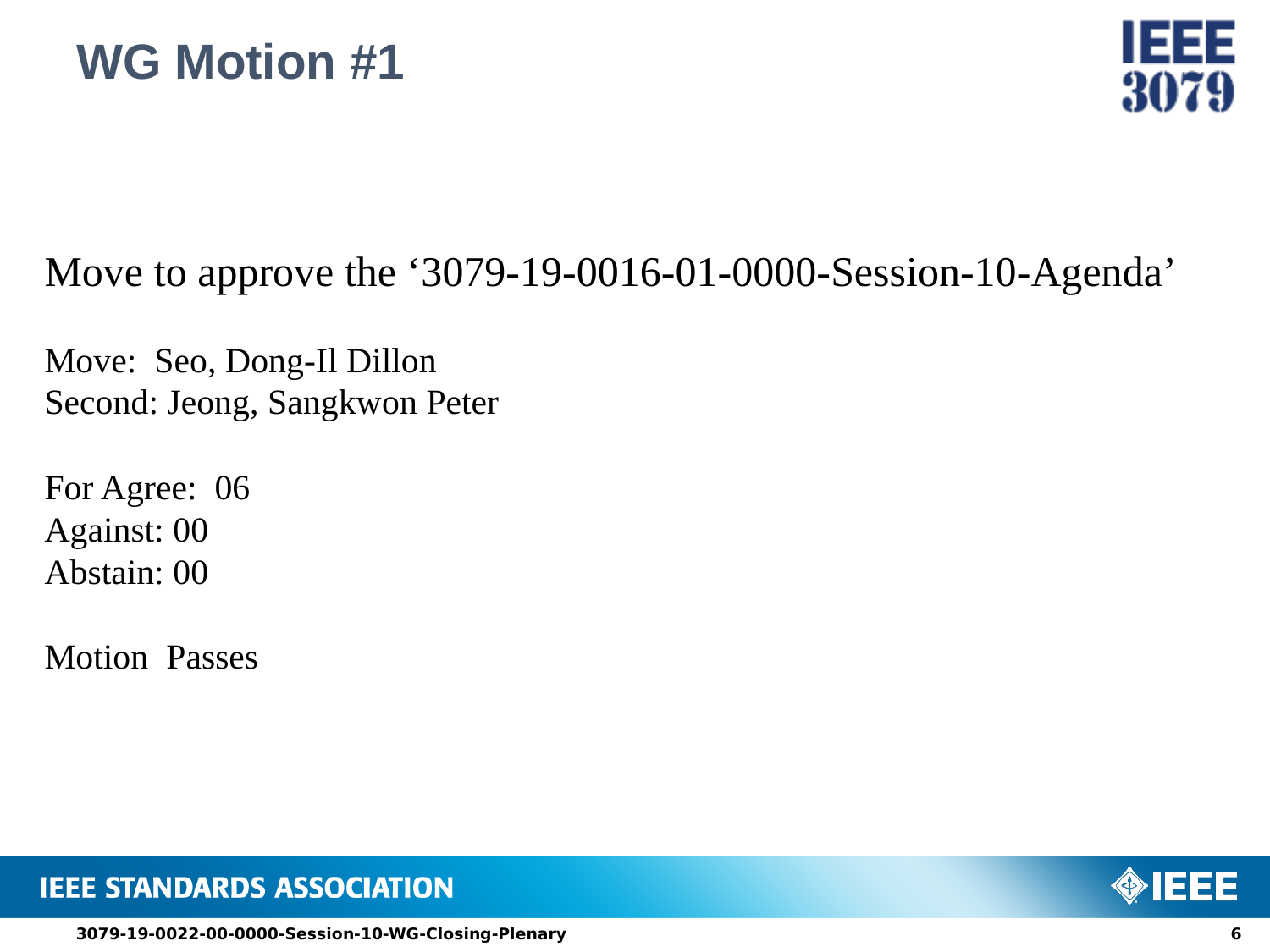

# WG Motion #1
Move to approve the ‘3079-19-0016-01-0000-Session-10-Agenda’

Move:  Seo, Dong-Il Dillon
Second: Jeong, Sangkwon Peter

For Agree:  06
Against: 00
Abstain: 00

Motion  Passes
3079-19-0022-00-0000-Session-10-WG-Closing-Plenary
6